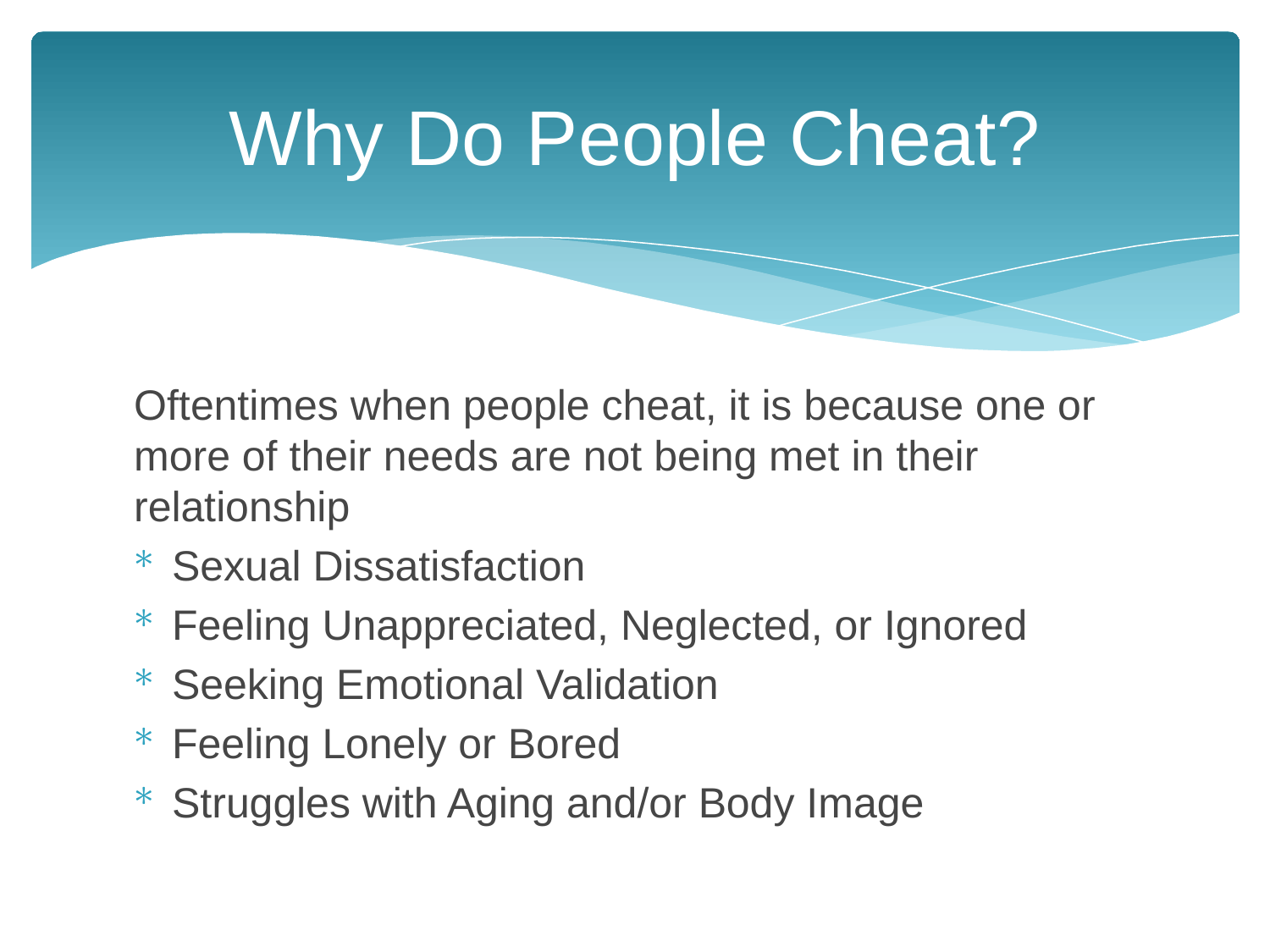

# Why Do People Cheat?
Oftentimes when people cheat, it is because one or more of their needs are not being met in their relationship
Sexual Dissatisfaction
Feeling Unappreciated, Neglected, or Ignored
Seeking Emotional Validation
Feeling Lonely or Bored
Struggles with Aging and/or Body Image